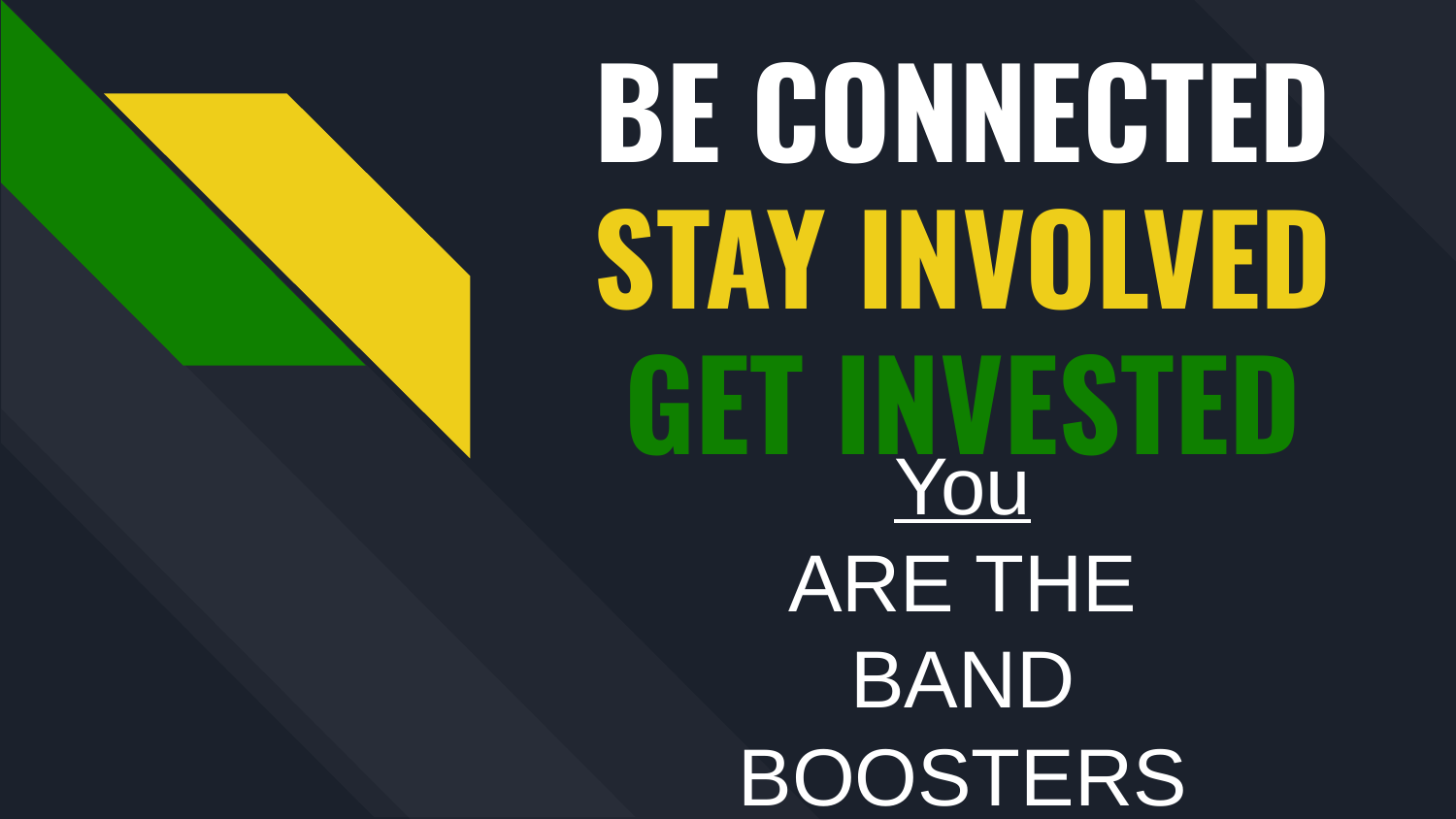

# BE CONNECTED STAY INVOLVED GET INVESTED
You
ARE THE
BAND BOOSTERS